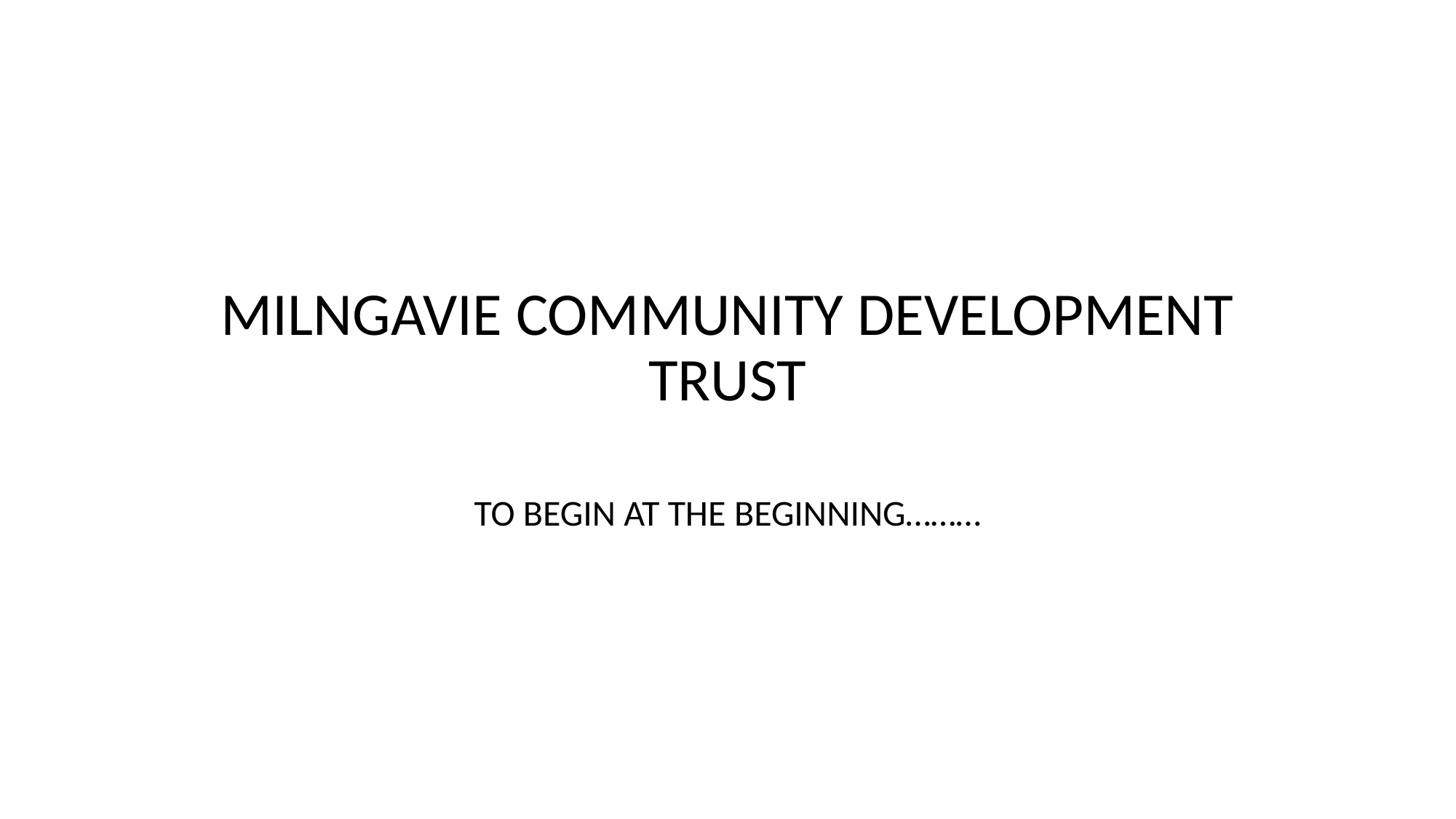

# MILNGAVIE COMMUNITY DEVELOPMENT TRUST

TO BEGIN AT THE BEGINNING………